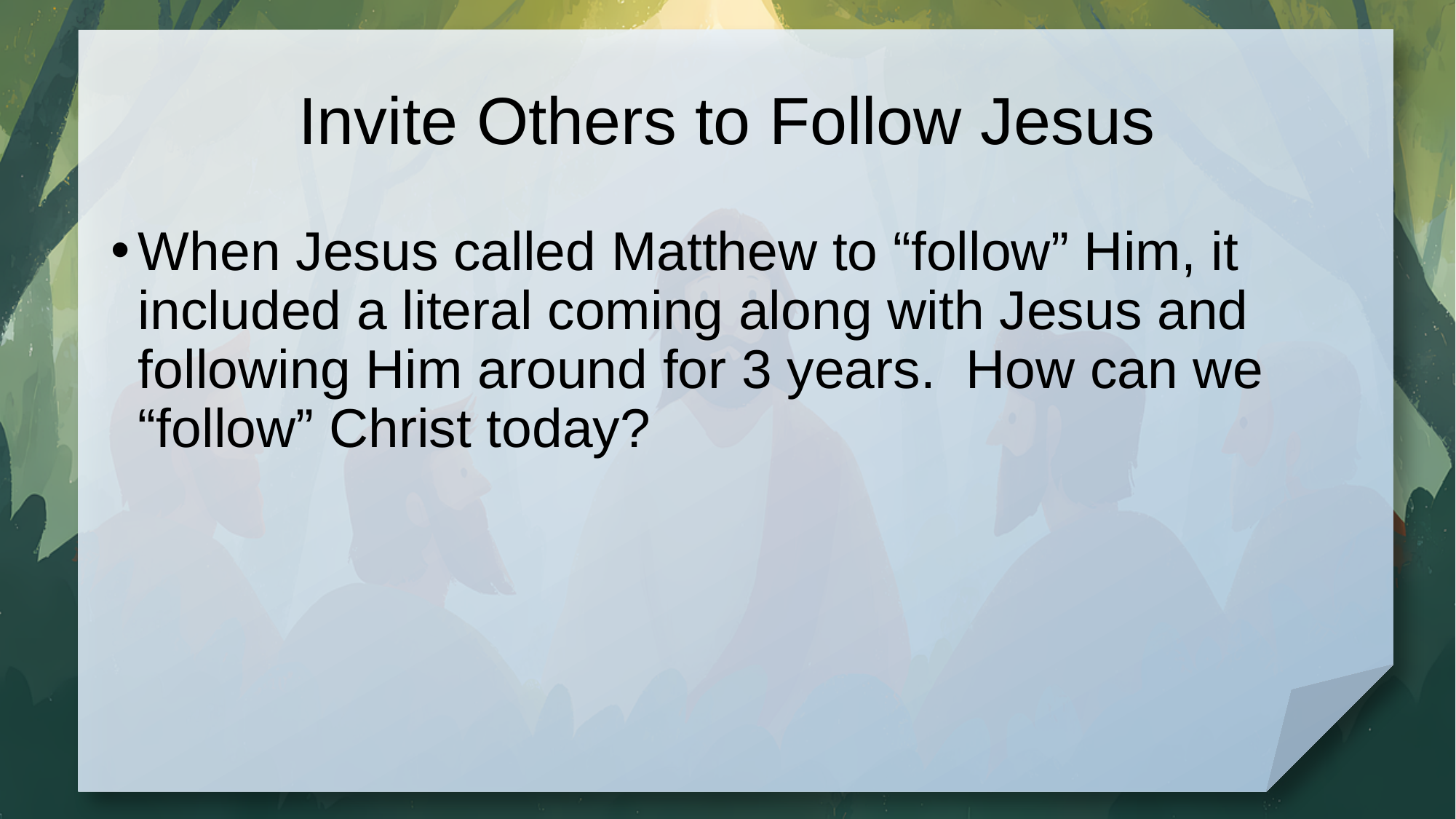

# Invite Others to Follow Jesus
When Jesus called Matthew to “follow” Him, it included a literal coming along with Jesus and following Him around for 3 years.  How can we “follow” Christ today?